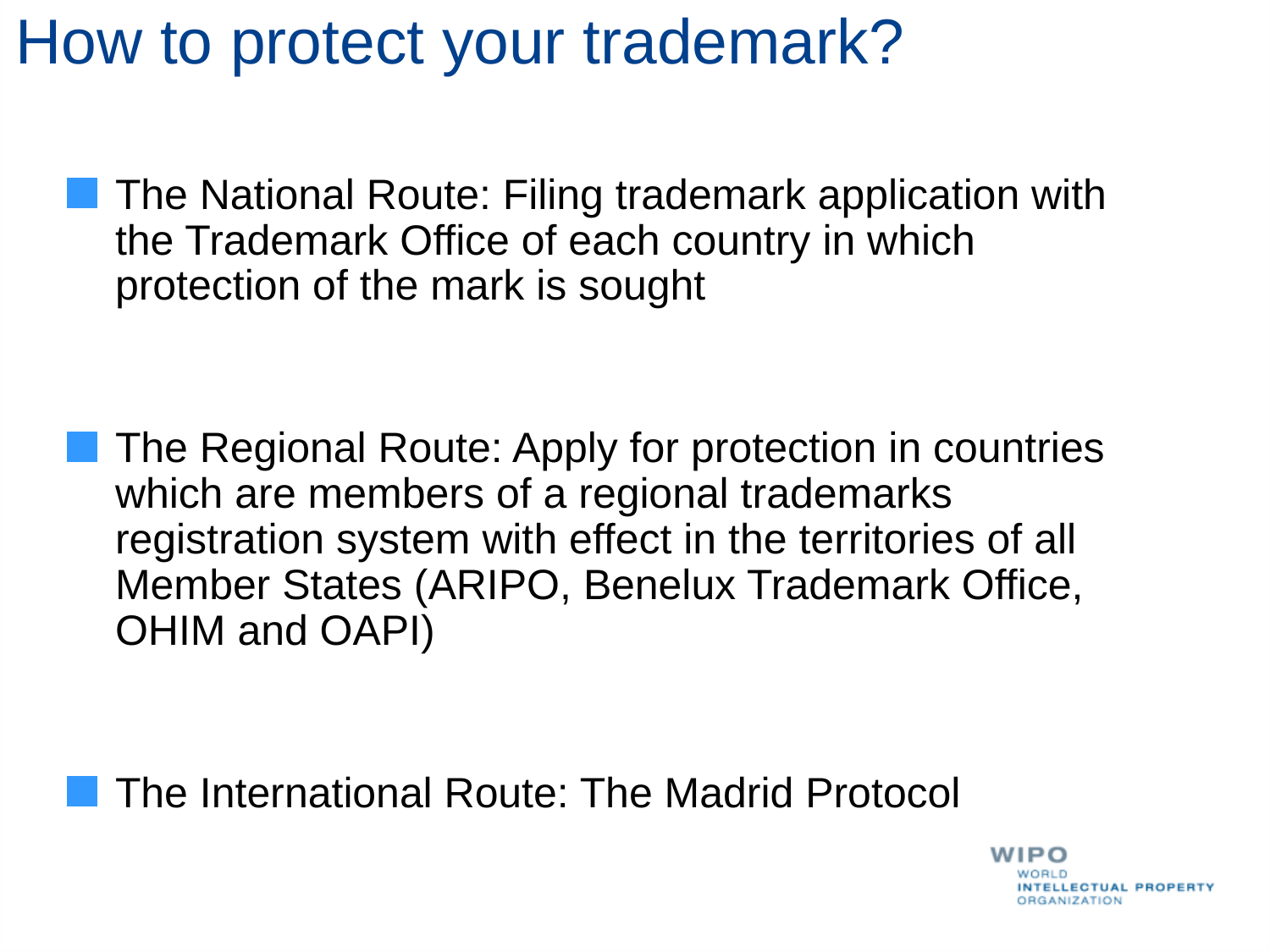

How to protect your trademark?
The National Route: Filing trademark application with the Trademark Office of each country in which protection of the mark is sought

The Regional Route: Apply for protection in countries which are members of a regional trademarks registration system with effect in the territories of all Member States (ARIPO, Benelux Trademark Office, OHIM and OAPI)

The International Route: The Madrid Protocol